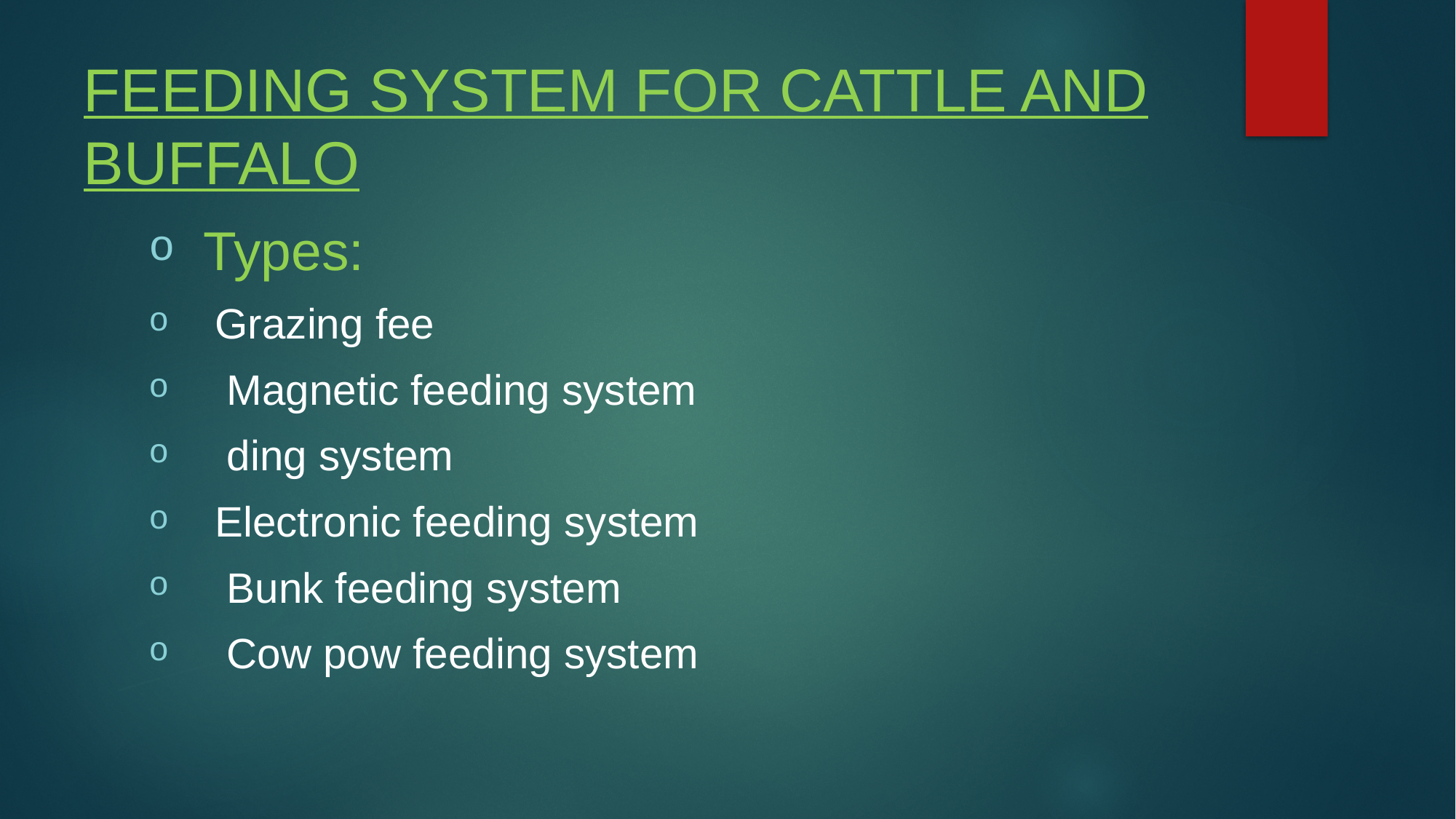

# FEEDING SYSTEM FOR CATTLE AND BUFFALO
Types:
 Grazing fee
  Magnetic feeding system
  ding system
 Electronic feeding system
  Bunk feeding system
  Cow pow feeding system